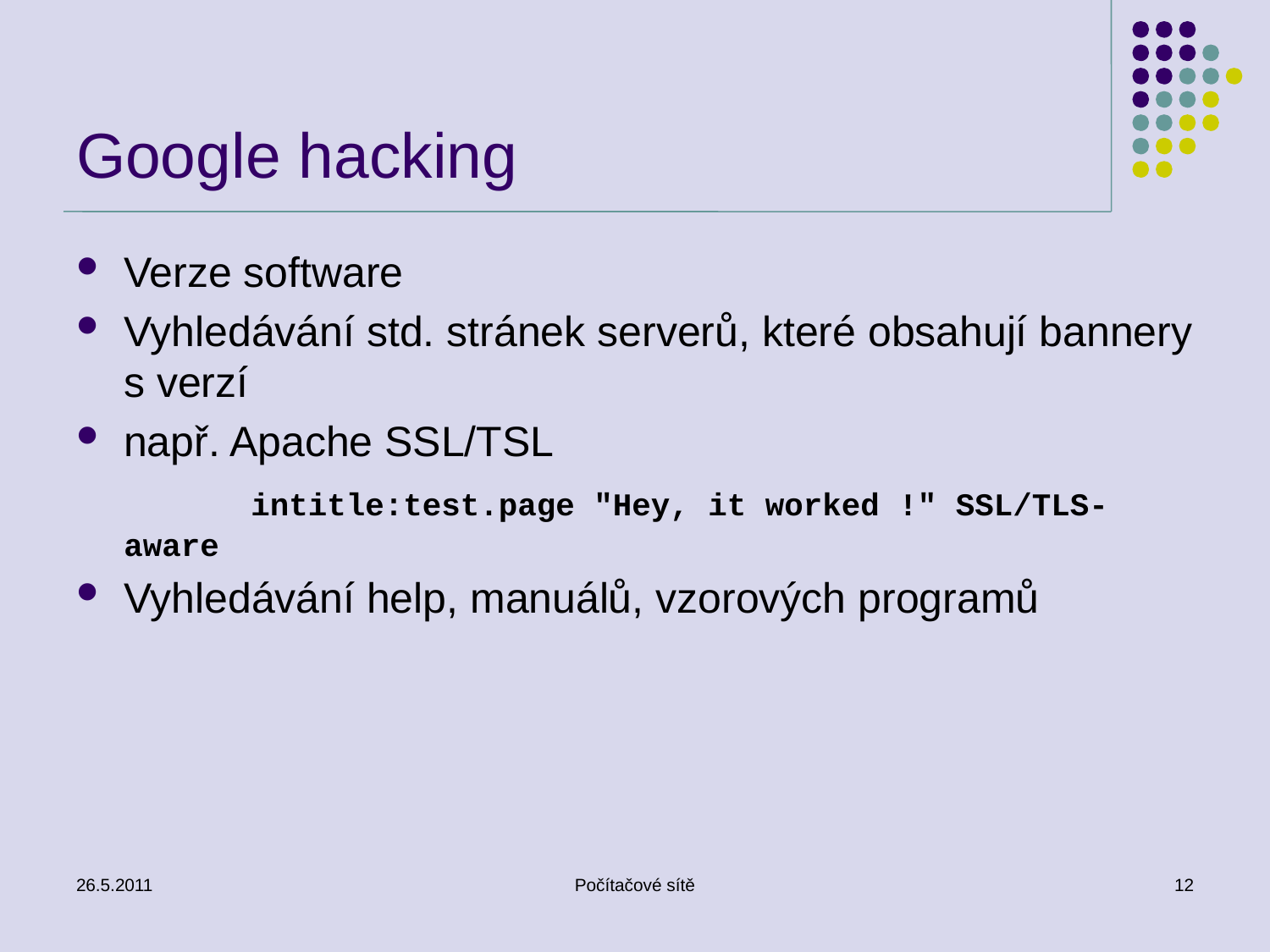

# Google hacking
Verze software
Vyhledávání std. stránek serverů, které obsahují bannery s verzí
např. Apache SSL/TSL
		intitle:test.page "Hey, it worked !" SSL/TLS-aware
Vyhledávání help, manuálů, vzorových programů
26.5.2011
Počítačové sítě
12